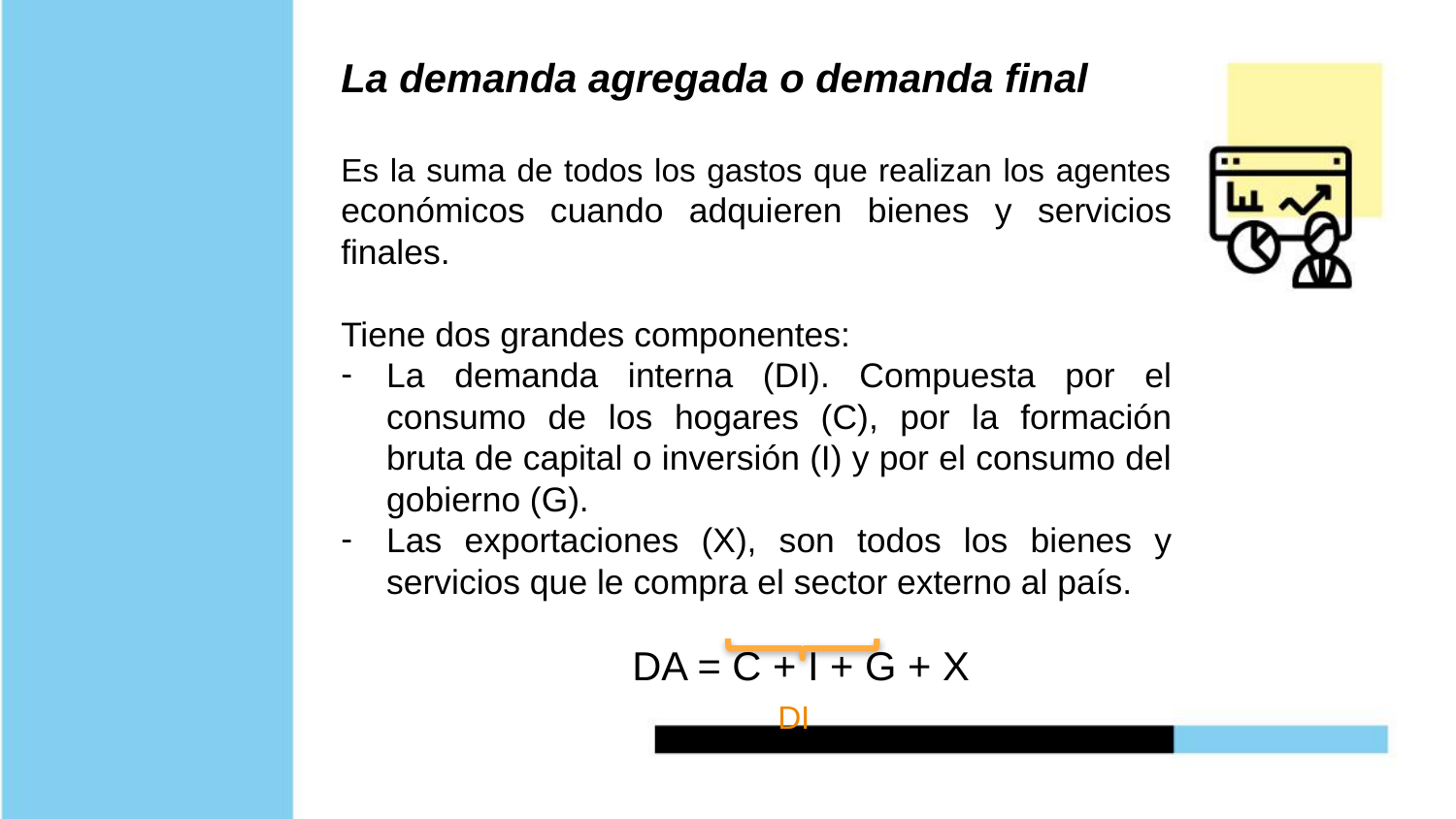

La demanda agregada o demanda final

Es la suma de todos los gastos que realizan los agentes económicos cuando adquieren bienes y servicios finales.

Tiene dos grandes componentes:
La demanda interna (DI). Compuesta por el consumo de los hogares (C), por la formación bruta de capital o inversión (I) y por el consumo del gobierno (G).
Las exportaciones (X), son todos los bienes y servicios que le compra el sector externo al país.

 		DA = C + I + G + X
			DI